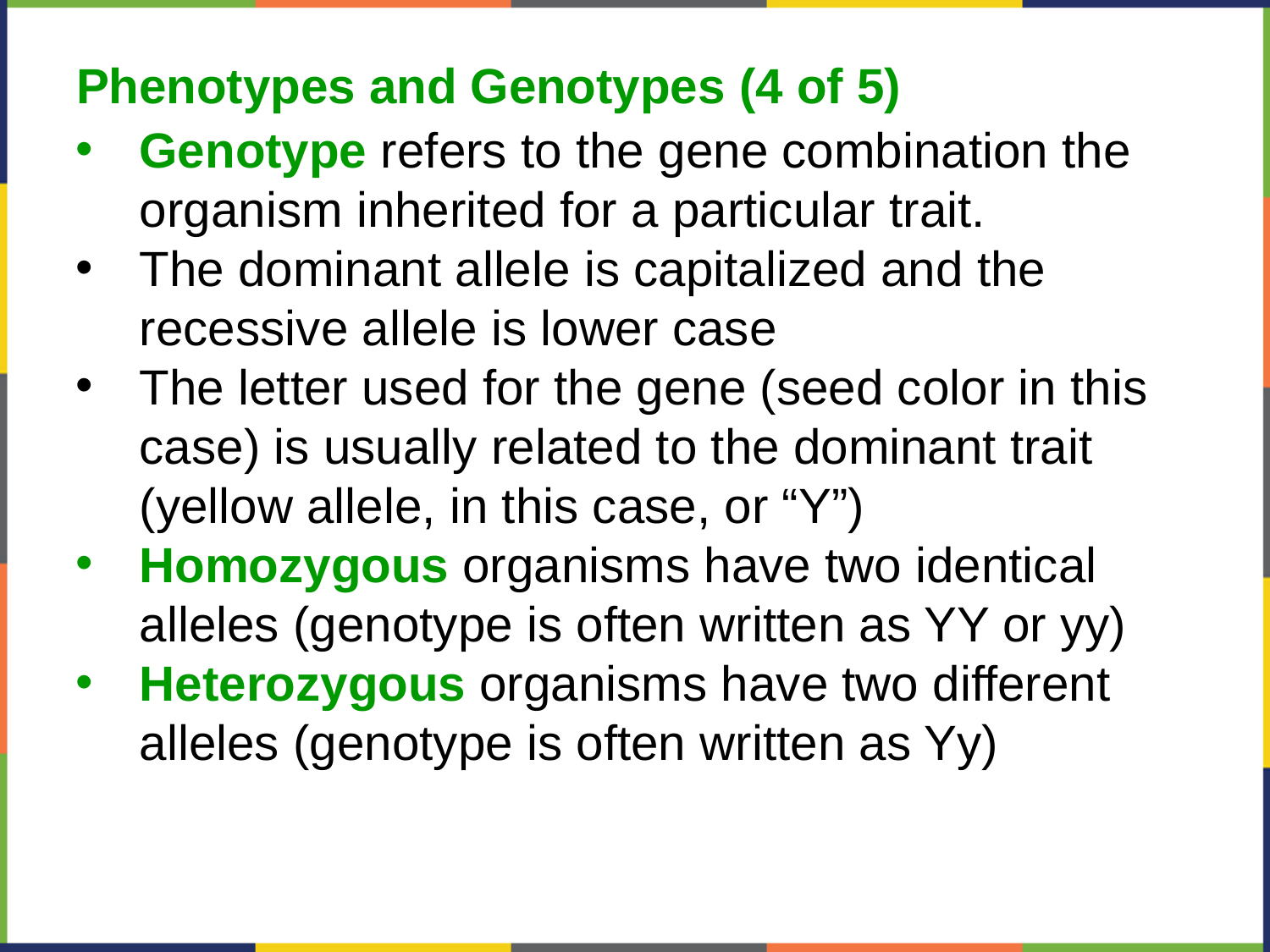

Phenotypes and Genotypes (4 of 5)
Genotype refers to the gene combination the organism inherited for a particular trait.
The dominant allele is capitalized and the recessive allele is lower case
The letter used for the gene (seed color in this case) is usually related to the dominant trait (yellow allele, in this case, or “Y”)
Homozygous organisms have two identical alleles (genotype is often written as YY or yy)
Heterozygous organisms have two different alleles (genotype is often written as Yy)